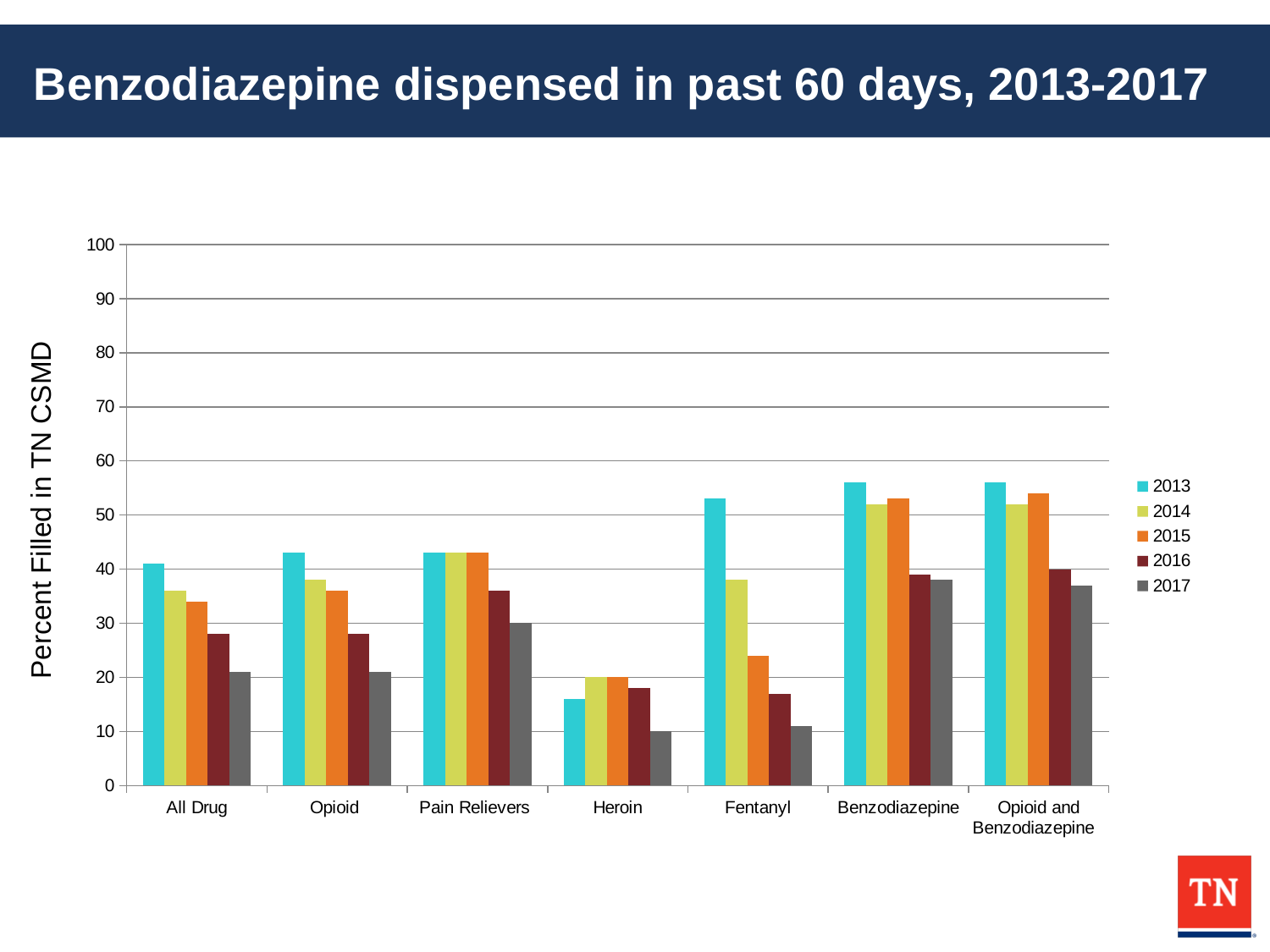

# Benzodiazepine dispensed in past 60 days, 2013-2017

### Chart

| Category | 2013 | 2014 | 2015 | 2016 | 2017 |
|---|---|---|---|---|---|
|  All Drug  | 41.0 | 36.0 | 34.0 | 28.0 | 21.0 |
| Opioid  | 43.0 | 38.0 | 36.0 | 28.0 | 21.0 |
| Pain Relievers  | 43.0 | 43.0 | 43.0 | 36.0 | 30.0 |
| Heroin | 16.0 | 20.0 | 20.0 | 18.0 | 10.0 |
| Fentanyl | 53.0 | 38.0 | 24.0 | 17.0 | 11.0 |
| Benzodiazepine | 56.0 | 52.0 | 53.0 | 39.0 | 38.0 |
| Opioid and Benzodiazepine    | 56.0 | 52.0 | 54.0 | 40.0 | 37.0 |
Percent Filled in TN CSMD